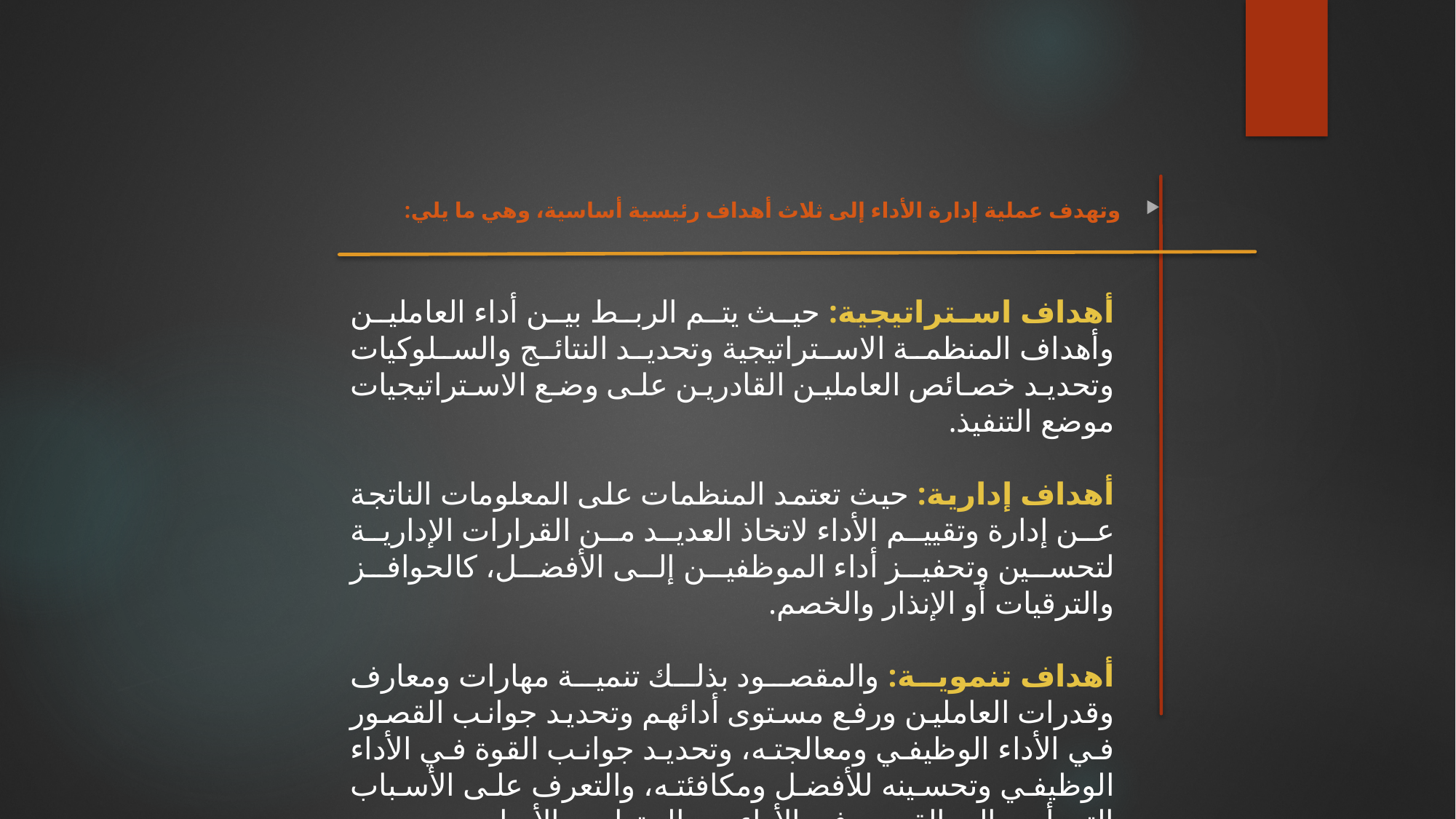

وتهدف عملية إدارة الأداء إلى ثلاث أهداف رئيسية أساسية، وهي ما يلي:

أهداف استراتيجية: حيث يتم الربط بين أداء العاملين وأهداف المنظمة الاستراتيجية وتحديد النتائج والسلوكيات وتحديد خصائص العاملين القادرين على وضع الاستراتيجيات موضع التنفيذ.

أهداف إدارية: حيث تعتمد المنظمات على المعلومات الناتجة عن إدارة وتقييم الأداء لاتخاذ العديد من القرارات الإدارية لتحسين وتحفيز أداء الموظفين إلى الأفضل، كالحوافز والترقيات أو الإنذار والخصم.

أهداف تنموية: والمقصود بذلك تنمية مهارات ومعارف وقدرات العاملين ورفع مستوى أدائهم وتحديد جوانب القصور في الأداء الوظيفي ومعالجته، وتحديد جوانب القوة في الأداء الوظيفي وتحسينه للأفضل ومكافئته، والتعرف على الأسباب التي أدت إلى القصور في الأداء ومعالجتها من الأساس